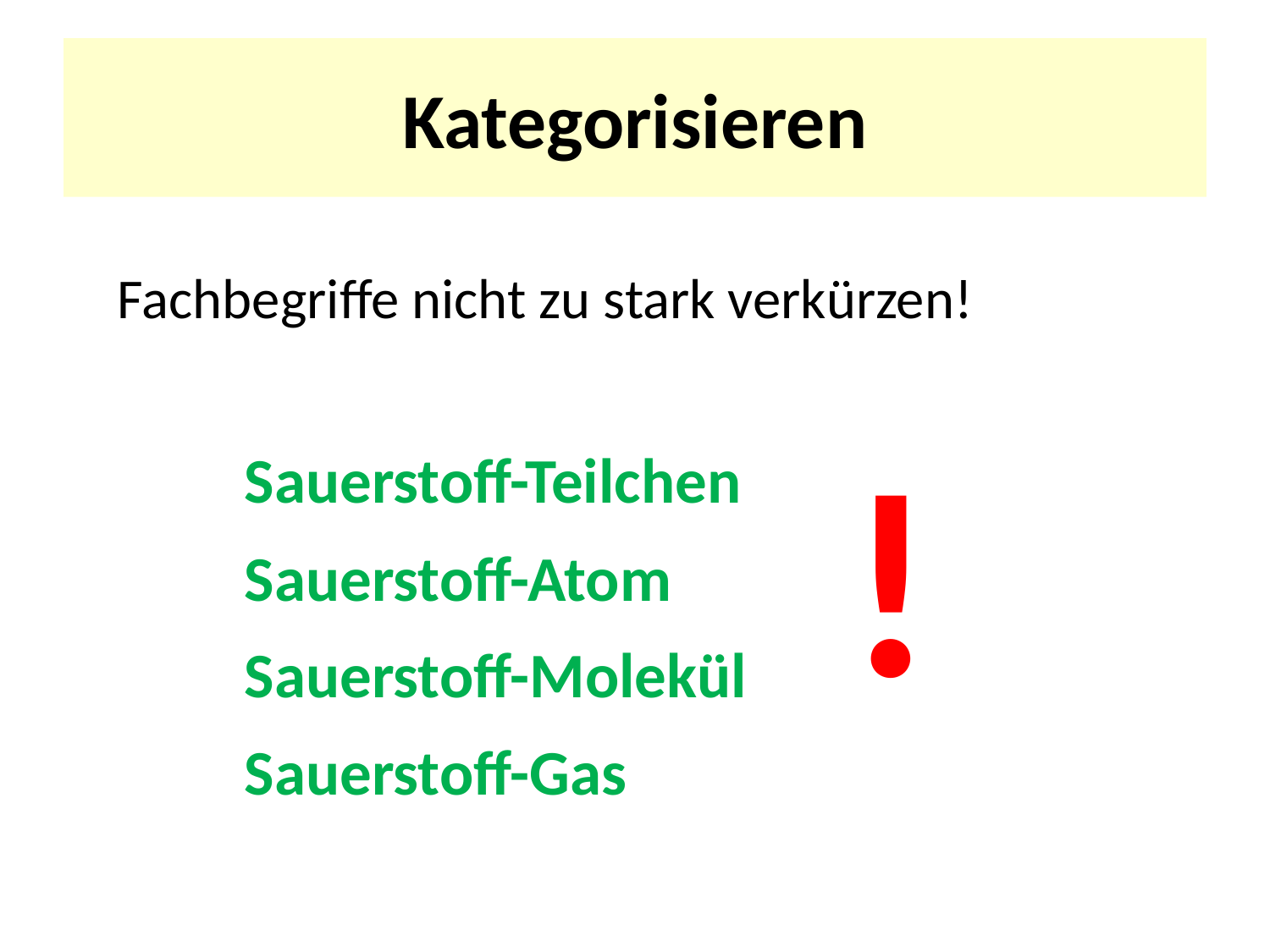

# Kategorisieren
Fachbegriffe nicht zu stark verkürzen!

	Sauerstoff-Teilchen
	Sauerstoff-Atom
	Sauerstoff-Molekül
	Sauerstoff-Gas

!